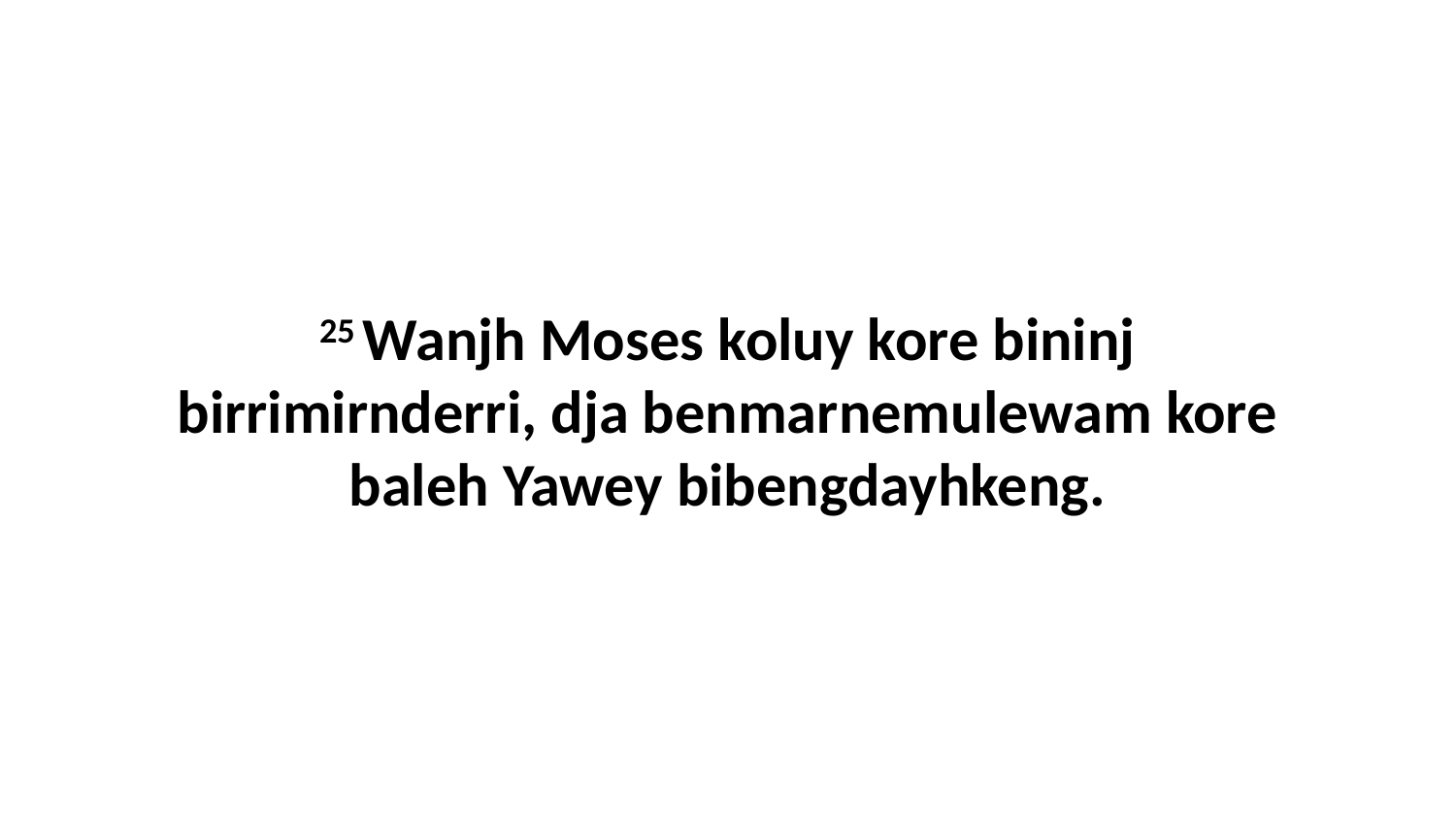

25 Wanjh Moses koluy kore bininj birrimirnderri, dja benmarnemulewam kore baleh Yawey bibengdayhkeng.